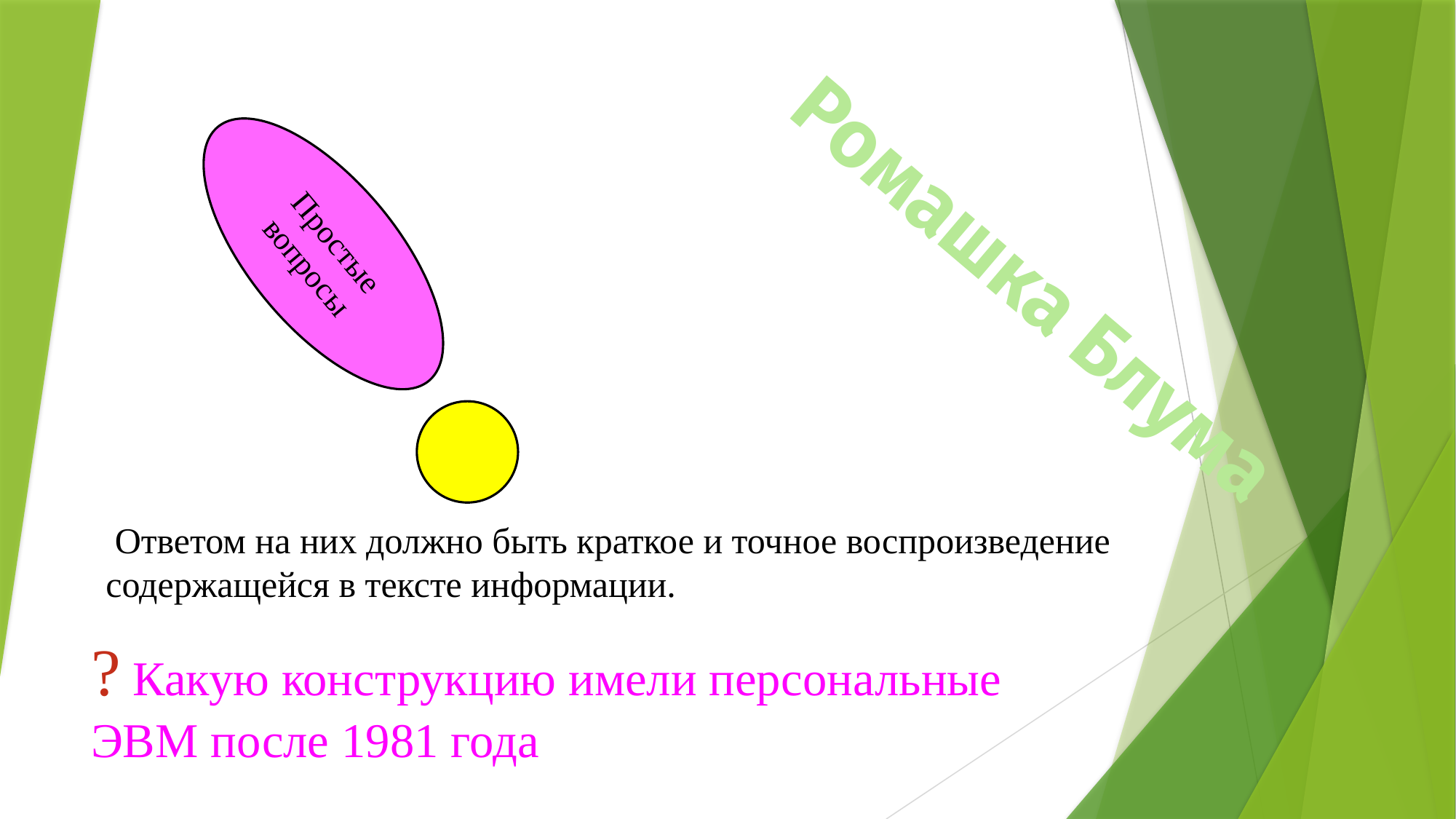

Простые вопросы
Ромашка Блума

 Ответом на них должно быть краткое и точное воспроизведение содержащейся в тексте информации.
? Какую конструкцию имели персональные ЭВМ после 1981 года